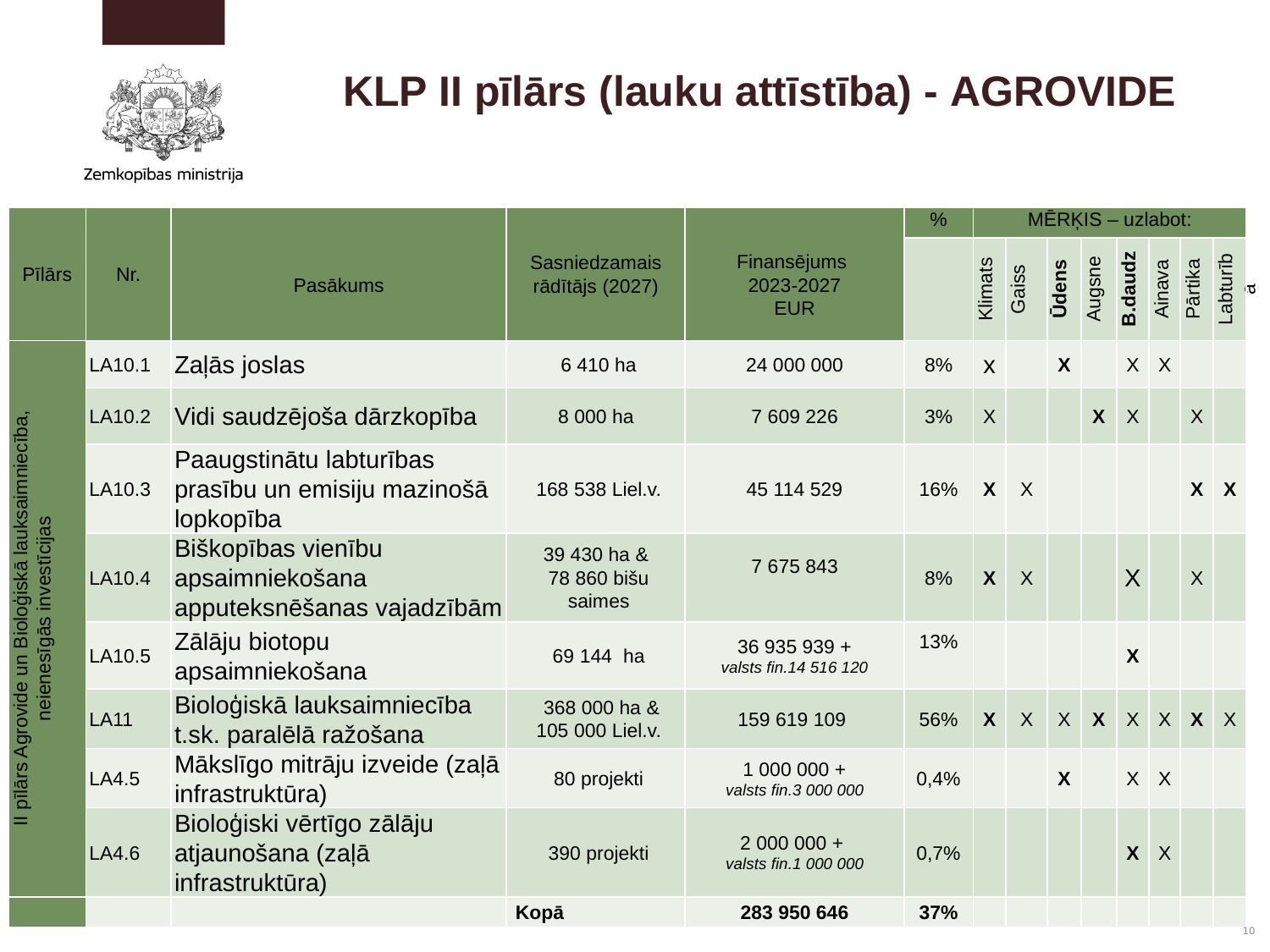

KLP II pīlārs (lauku attīstība) - AGROVIDE
| Pīlārs | Nr. | Pasākums | Sasniedzamais rādītājs (2027) | Finansējums  2023-2027 EUR | % | MĒRĶIS – uzlabot: |  |  |  |  |  |  |  |
| --- | --- | --- | --- | --- | --- | --- | --- | --- | --- | --- | --- | --- | --- |
|  |  |  |  |  |  | Klimats | Gaiss | Ūdens | Augsne | B.daudz. | Ainava | Pārtika | Labturība |
| II pīlārs Agrovide un Bioloģiskā lauksaimniecība, neienesīgās investīcijas | LA10.1 | Zaļās joslas | 6 410 ha | 24 000 000 | 8% | x |  | X |  | X | X |  |  |
|  | LA10.2 | Vidi saudzējoša dārzkopība | 8 000 ha | 7 609 226 | 3% | X |  |  | X | X |  | X |  |
|  | LA10.3 | Paaugstinātu labturības prasību un emisiju mazinošā lopkopība | 168 538 Liel.v. | 45 114 529 | 16% | X | X |  |  |  |  | X | X |
|  | LA10.4 | Biškopības vienību apsaimniekošana apputeksnēšanas vajadzībām | 39 430 ha &  78 860 bišu saimes | 7 675 843 | 8% | X | X |  |  | X |  | X |  |
|  | LA10.5 | Zālāju biotopu apsaimniekošana | 69 144  ha | 36 935 939 + valsts fin.14 516 120 | 13% |  |  |  |  | X |  |  |  |
|  | LA11 | Bioloģiskā lauksaimniecība t.sk. paralēlā ražošana | 368 000 ha & 105 000 Liel.v. | 159 619 109 | 56% | X | X | X | X | X | X | X | X |
|  | LA4.5 | Mākslīgo mitrāju izveide (zaļā infrastruktūra) | 80 projekti | 1 000 000 + valsts fin.3 000 000 | 0,4% |  |  | X |  | X | X |  |  |
|  | LA4.6 | Bioloģiski vērtīgo zālāju atjaunošana (zaļā infrastruktūra) | 390 projekti | 2 000 000 +  valsts fin.1 000 000 | 0,7% |  |  |  |  | X | X |  |  |
|  |  |  | Kopā | 283 950 646 | 37% |  |  |  |  |  |  |  |  |
10